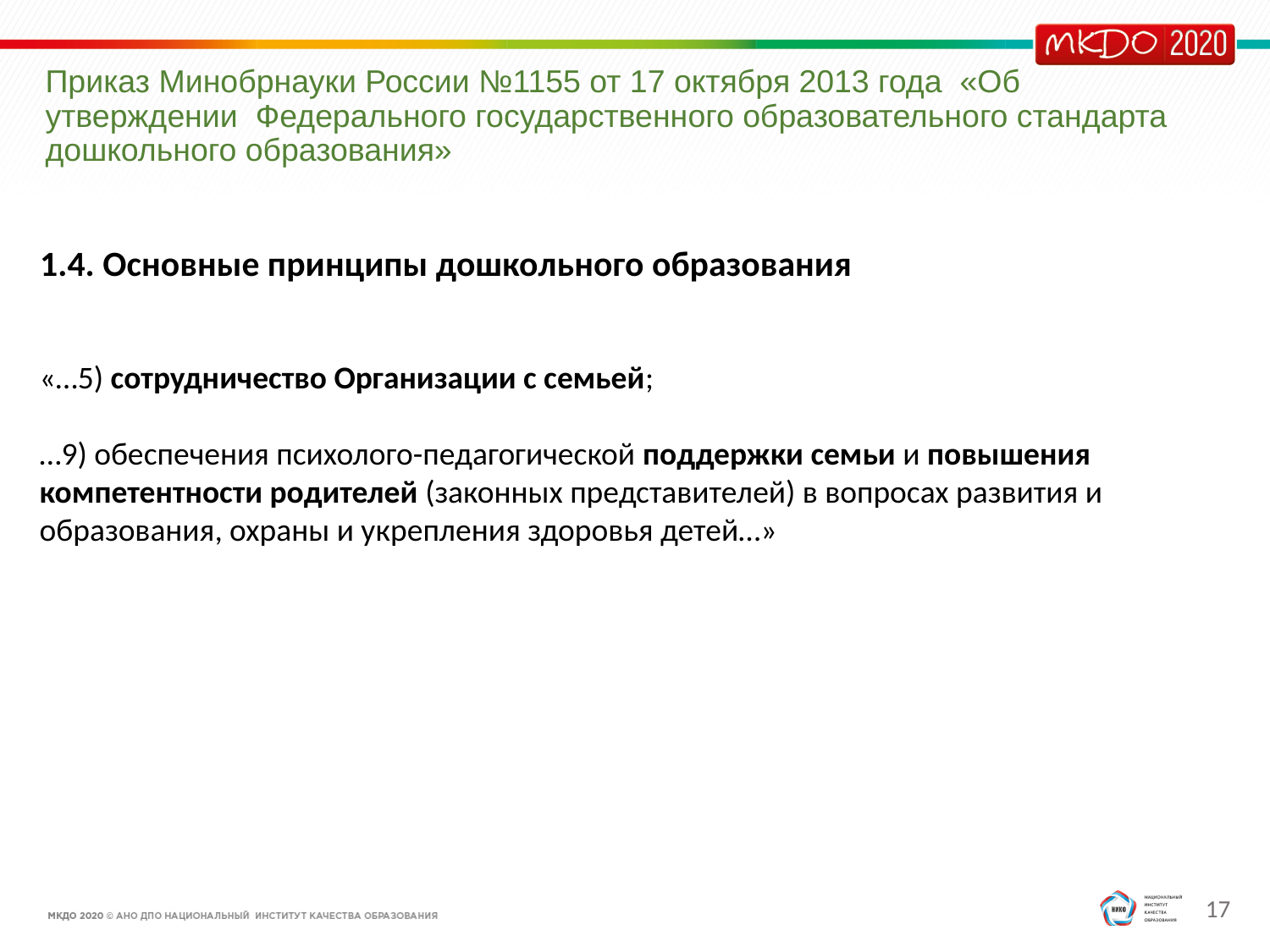

# Приказ Минобрнауки России №1155 от 17 октября 2013 года  «Об утверждении  Федерального государственного образовательного стандарта дошкольного образования»
1.4. Основные принципы дошкольного образования

«…5) сотрудничество Организации с семьей;

…9) обеспечения психолого-педагогической поддержки семьи и повышения компетентности родителей (законных представителей) в вопросах развития и образования, охраны и укрепления здоровья детей…»

17